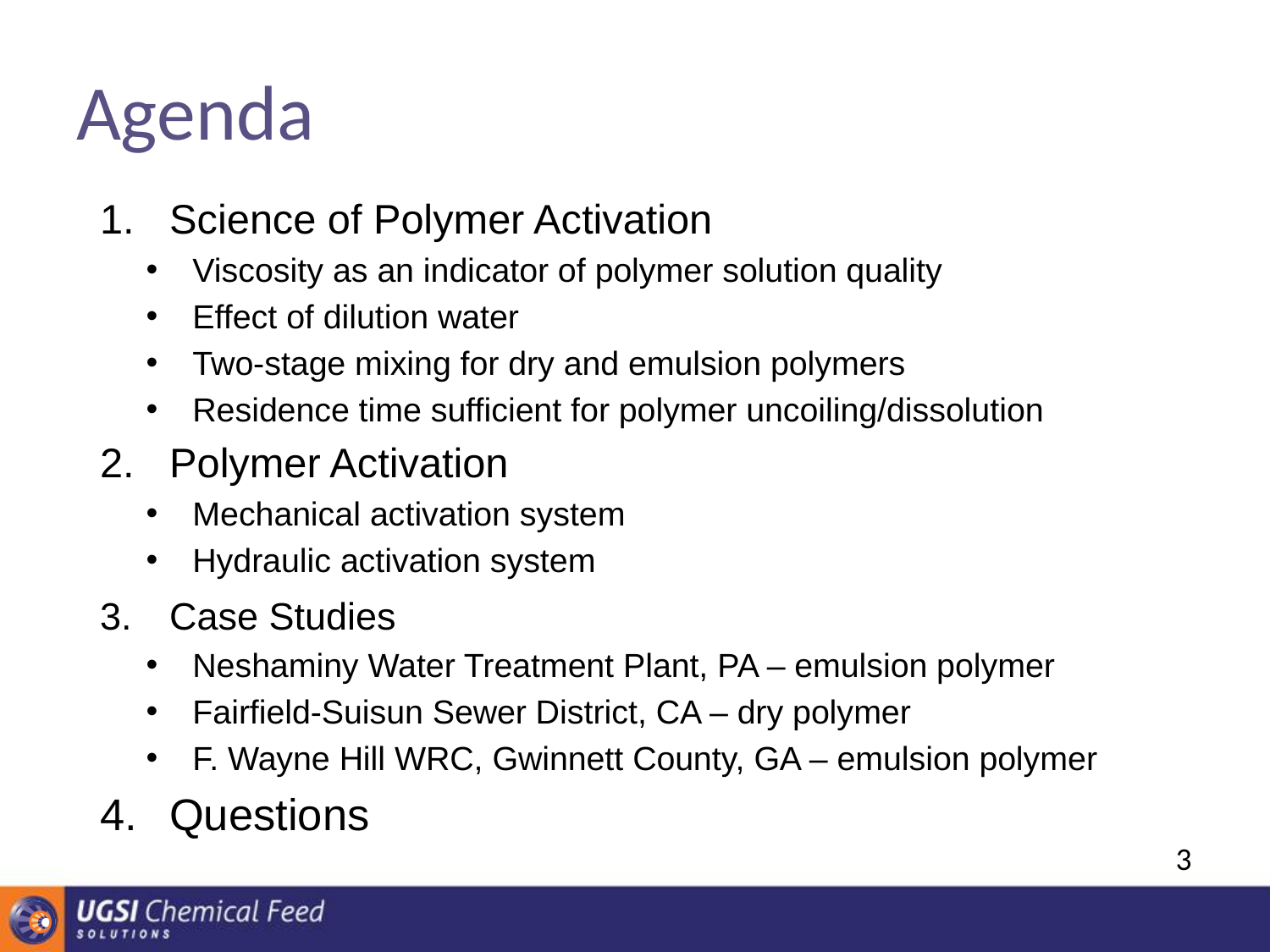

# Agenda
Science of Polymer Activation
Viscosity as an indicator of polymer solution quality
Effect of dilution water
Two-stage mixing for dry and emulsion polymers
Residence time sufficient for polymer uncoiling/dissolution
Polymer Activation
Mechanical activation system
Hydraulic activation system
Case Studies
Neshaminy Water Treatment Plant, PA – emulsion polymer
Fairfield-Suisun Sewer District, CA – dry polymer
F. Wayne Hill WRC, Gwinnett County, GA – emulsion polymer
Questions

3